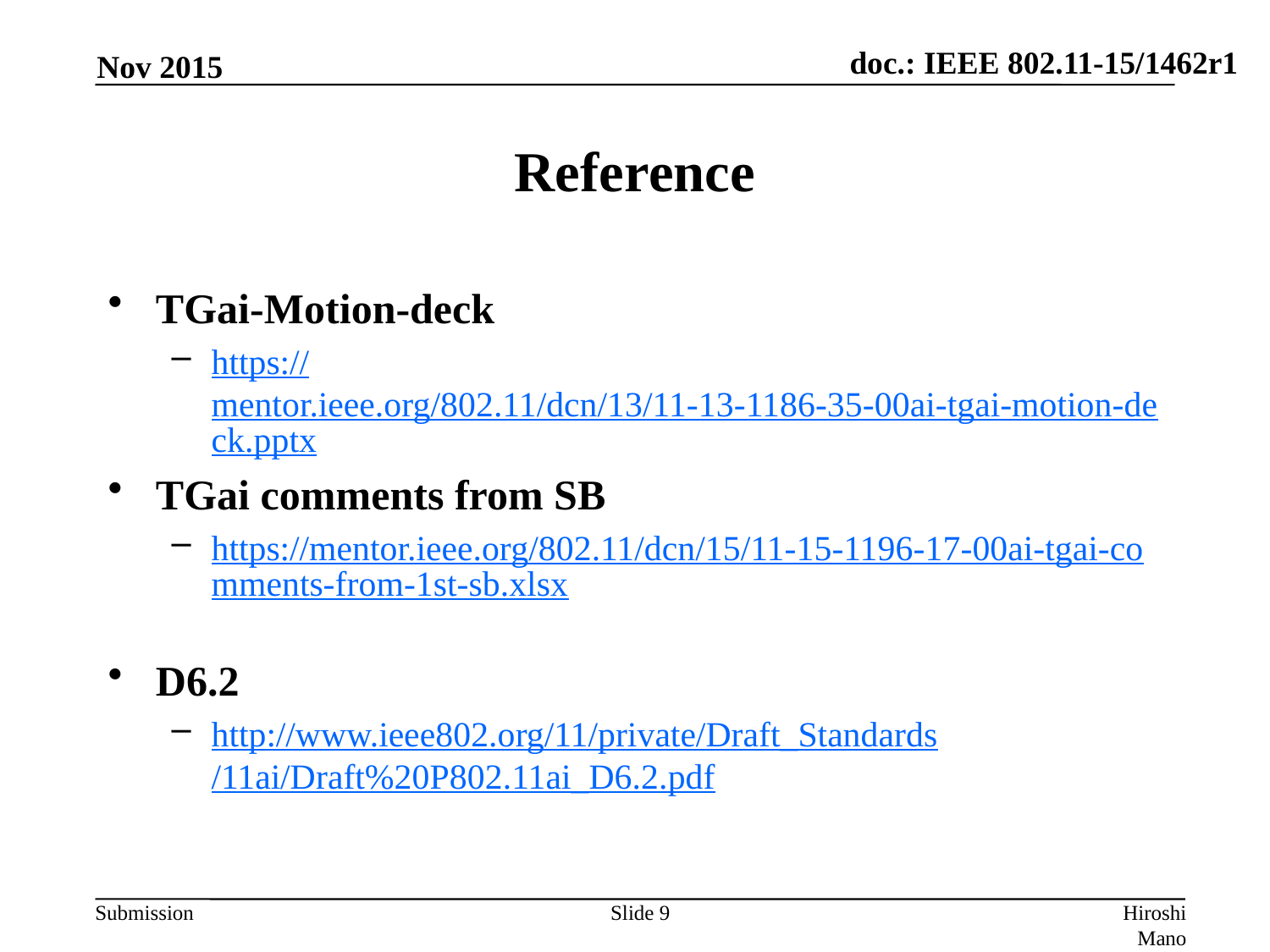

Nov 2015
# Reference
TGai-Motion-deck
https://mentor.ieee.org/802.11/dcn/13/11-13-1186-35-00ai-tgai-motion-deck.pptx
TGai comments from SB
https://mentor.ieee.org/802.11/dcn/15/11-15-1196-17-00ai-tgai-comments-from-1st-sb.xlsx
D6.2
http://www.ieee802.org/11/private/Draft_Standards/11ai/Draft%20P802.11ai_D6.2.pdf

Slide 9
Hiroshi Mano (KDTI)